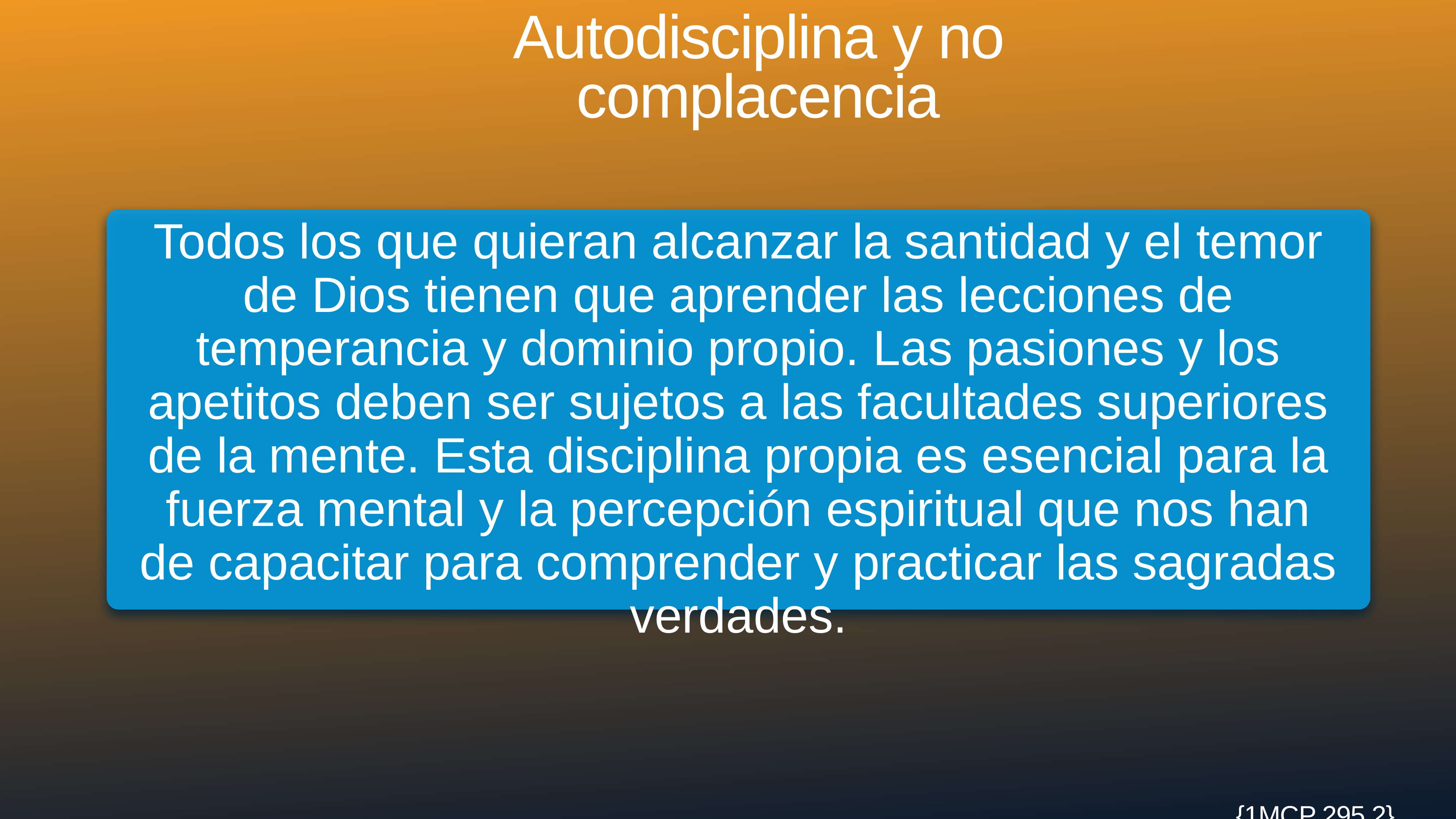

# Autodisciplina y no complacencia

Todos los que quieran alcanzar la santidad y el temor de Dios tienen que aprender las lecciones de temperancia y dominio propio. Las pasiones y los apetitos deben ser sujetos a las facultades superiores de la mente. Esta disciplina propia es esencial para la fuerza mental y la percepción espiritual que nos han de capacitar para comprender y practicar las sagradas verdades.
{1MCP 295.2}